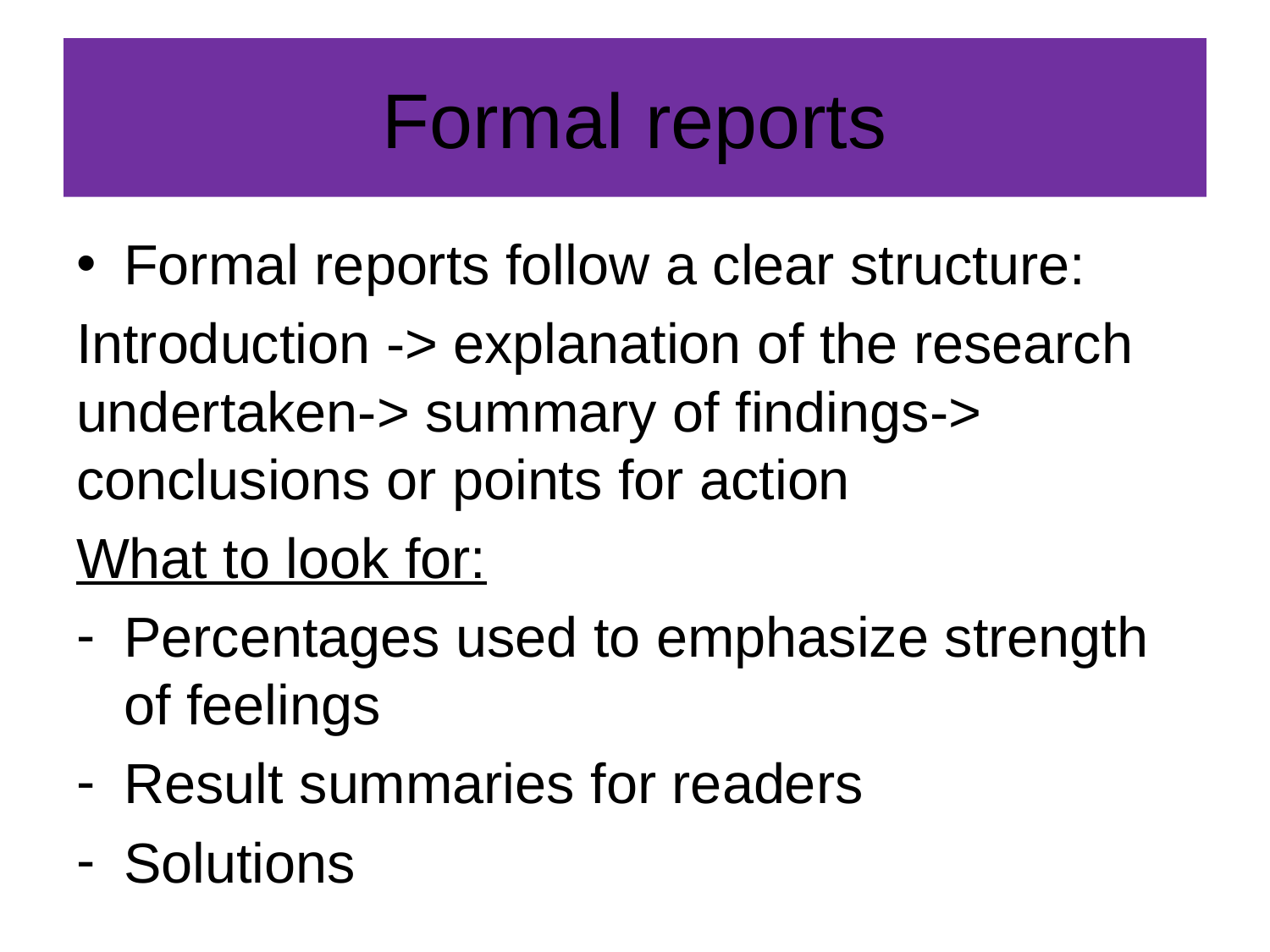

# Formal reports
Formal reports follow a clear structure:
Introduction -> explanation of the research undertaken-> summary of findings-> conclusions or points for action
What to look for:
Percentages used to emphasize strength of feelings
Result summaries for readers
Solutions